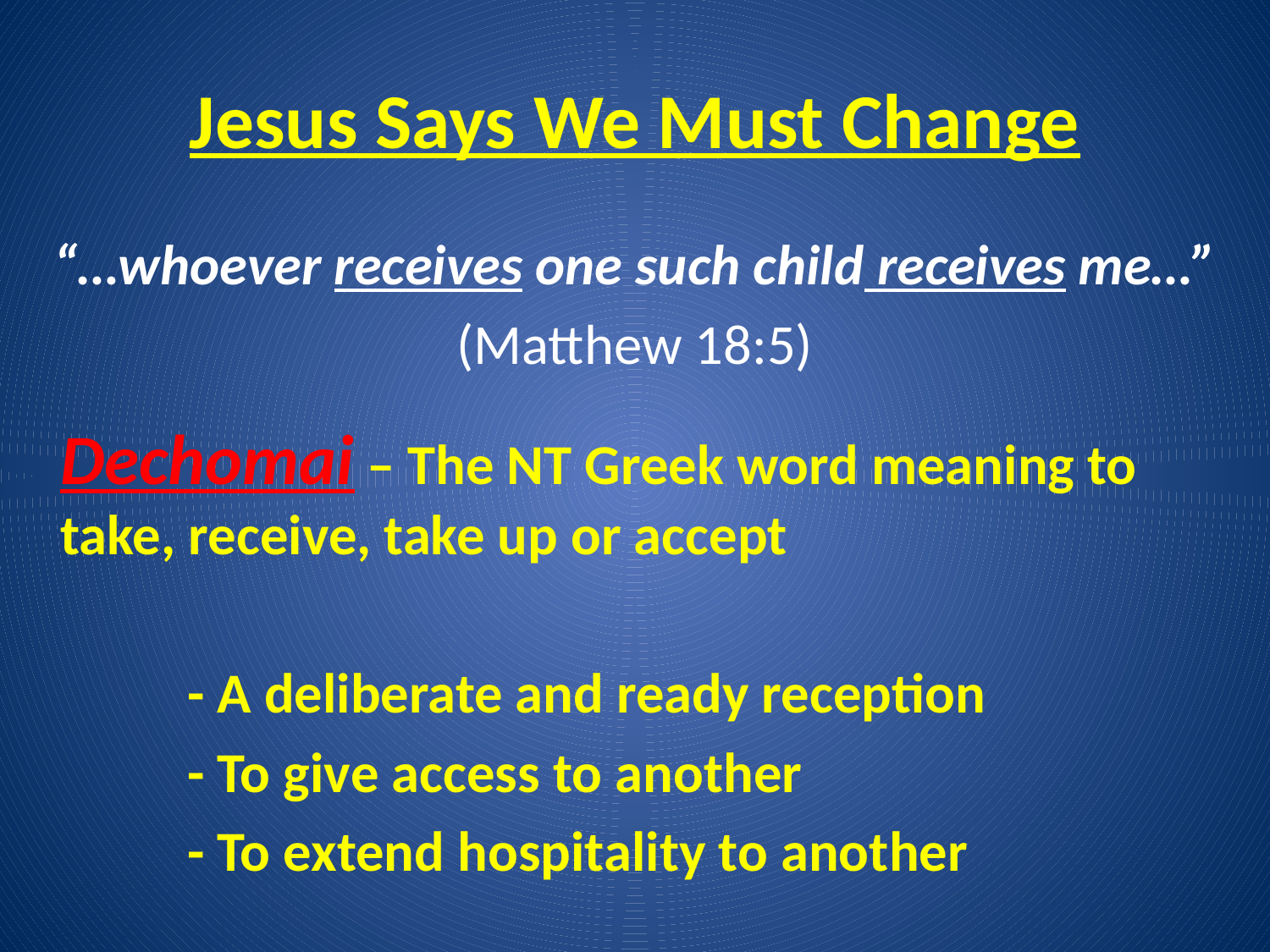

# Jesus Says We Must Change
“…whoever receives one such child receives me…”
(Matthew 18:5)

	Dechomai – The NT Greek word meaning to take, receive, take up or accept

		- A deliberate and ready reception
		- To give access to another
		- To extend hospitality to another

		-